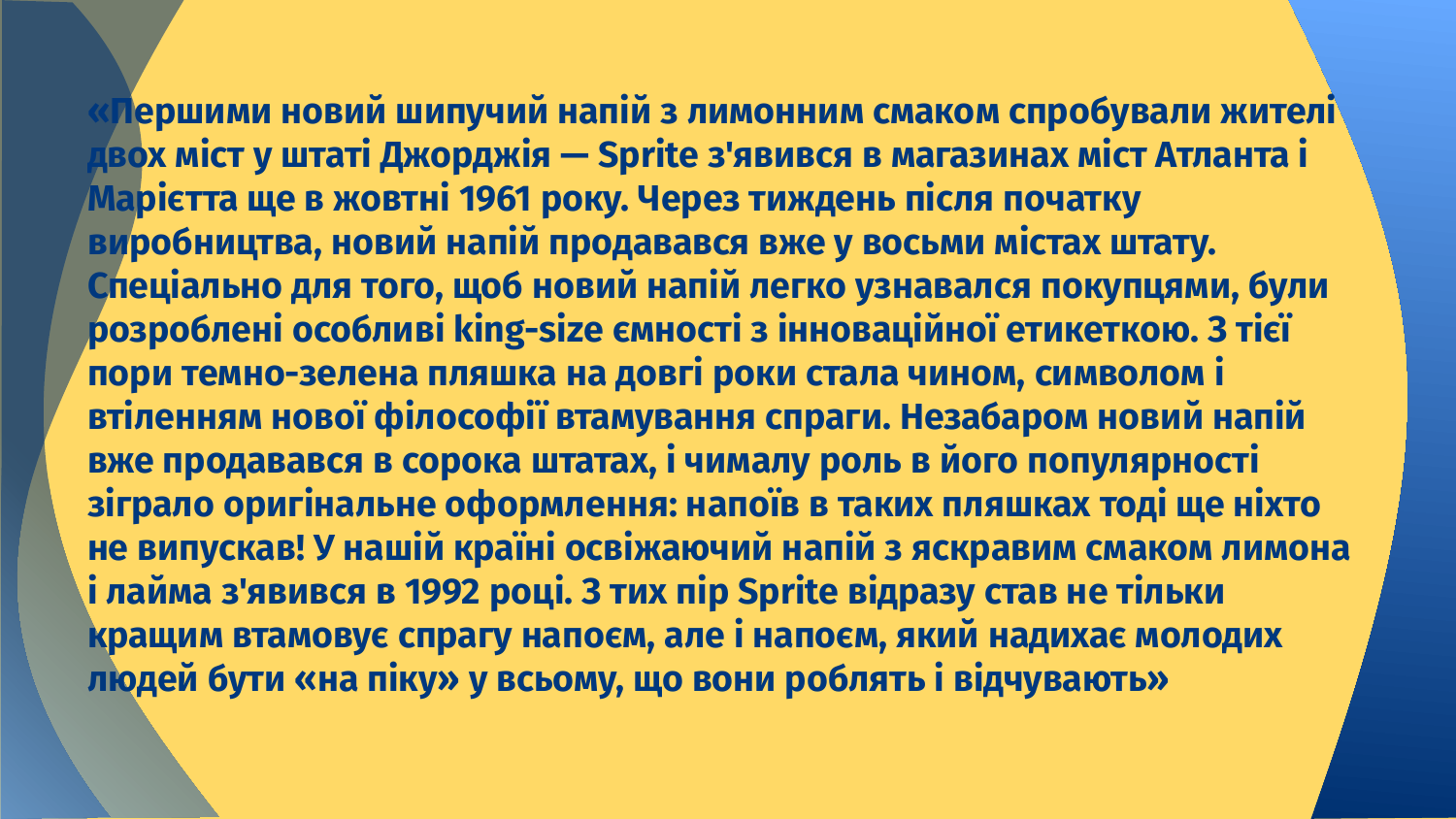

# «Першими новий шипучий напій з лимонним смаком спробували жителі двох міст у штаті Джорджія — Sprite з'явився в магазинах міст Атланта і Марієтта ще в жовтні 1961 року. Через тиждень після початку виробництва, новий напій продавався вже у восьми містах штату. Спеціально для того, щоб новий напій легко узнавался покупцями, були розроблені особливі king-size ємності з інноваційної етикеткою. З тієї пори темно-зелена пляшка на довгі роки стала чином, символом і втіленням нової філософії втамування спраги. Незабаром новий напій вже продавався в сорока штатах, і чималу роль в його популярності зіграло оригінальне оформлення: напоїв в таких пляшках тоді ще ніхто не випускав! У нашій країні освіжаючий напій з яскравим смаком лимона і лайма з'явився в 1992 році. З тих пір Sprite відразу став не тільки кращим втамовує спрагу напоєм, але і напоєм, який надихає молодих людей бути «на піку» у всьому, що вони роблять і відчувають»